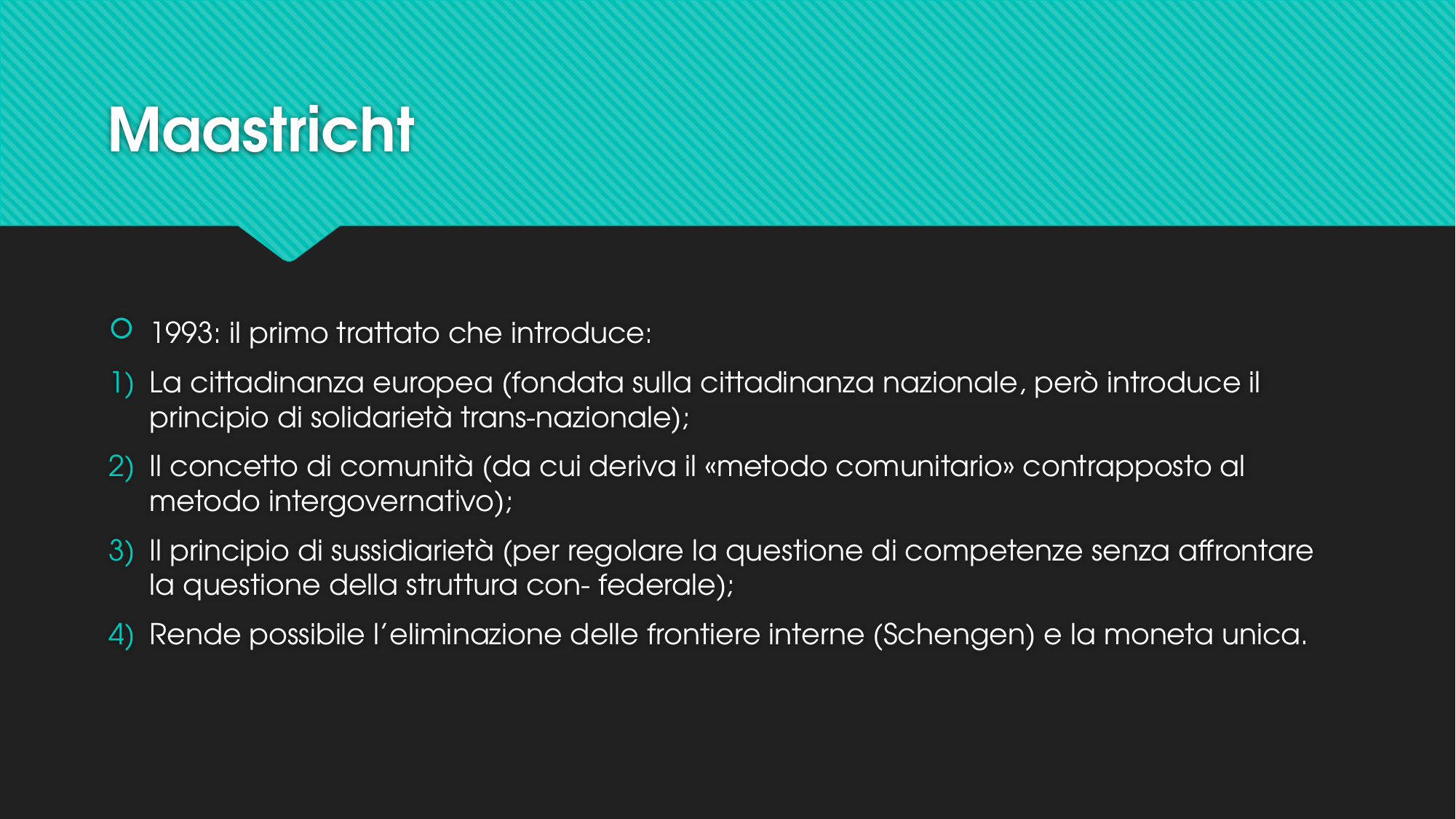

# Maastricht
1993: il primo trattato che introduce:
La cittadinanza europea (fondata sulla cittadinanza nazionale, però introduce il principio di solidarietà trans-nazionale);
Il concetto di comunità (da cui deriva il «metodo comunitario» contrapposto al metodo intergovernativo);
Il principio di sussidiarietà (per regolare la questione di competenze senza affrontare la questione della struttura con- federale);
Rende possibile l’eliminazione delle frontiere interne (Schengen) e la moneta unica.